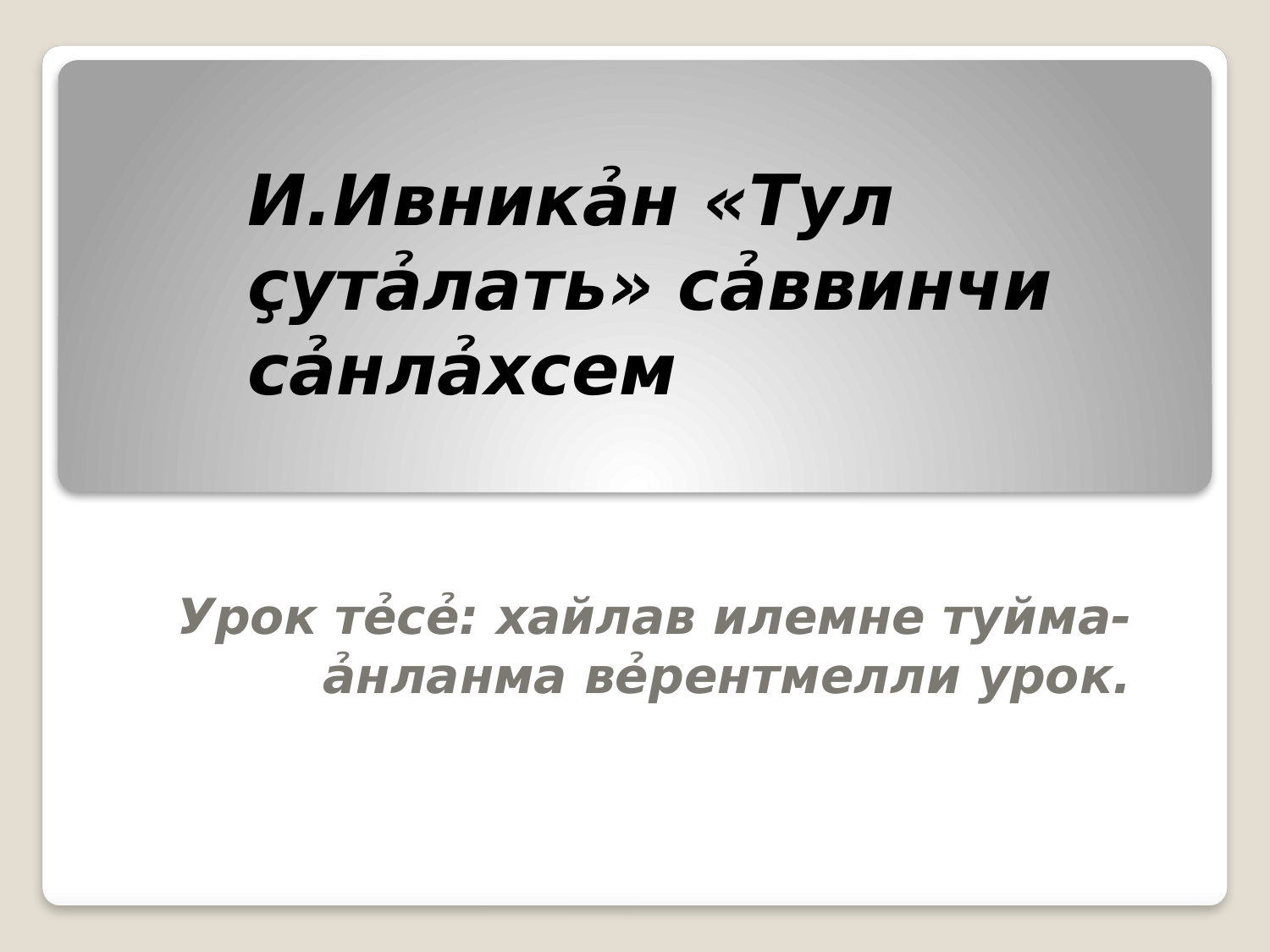

И.Ивникảн «Тул çутảлать» сảввинчи сảнлảхсем

Урок тẻсẻ: хайлав илемне туйма-ảнланма вẻрентмелли урок.
#